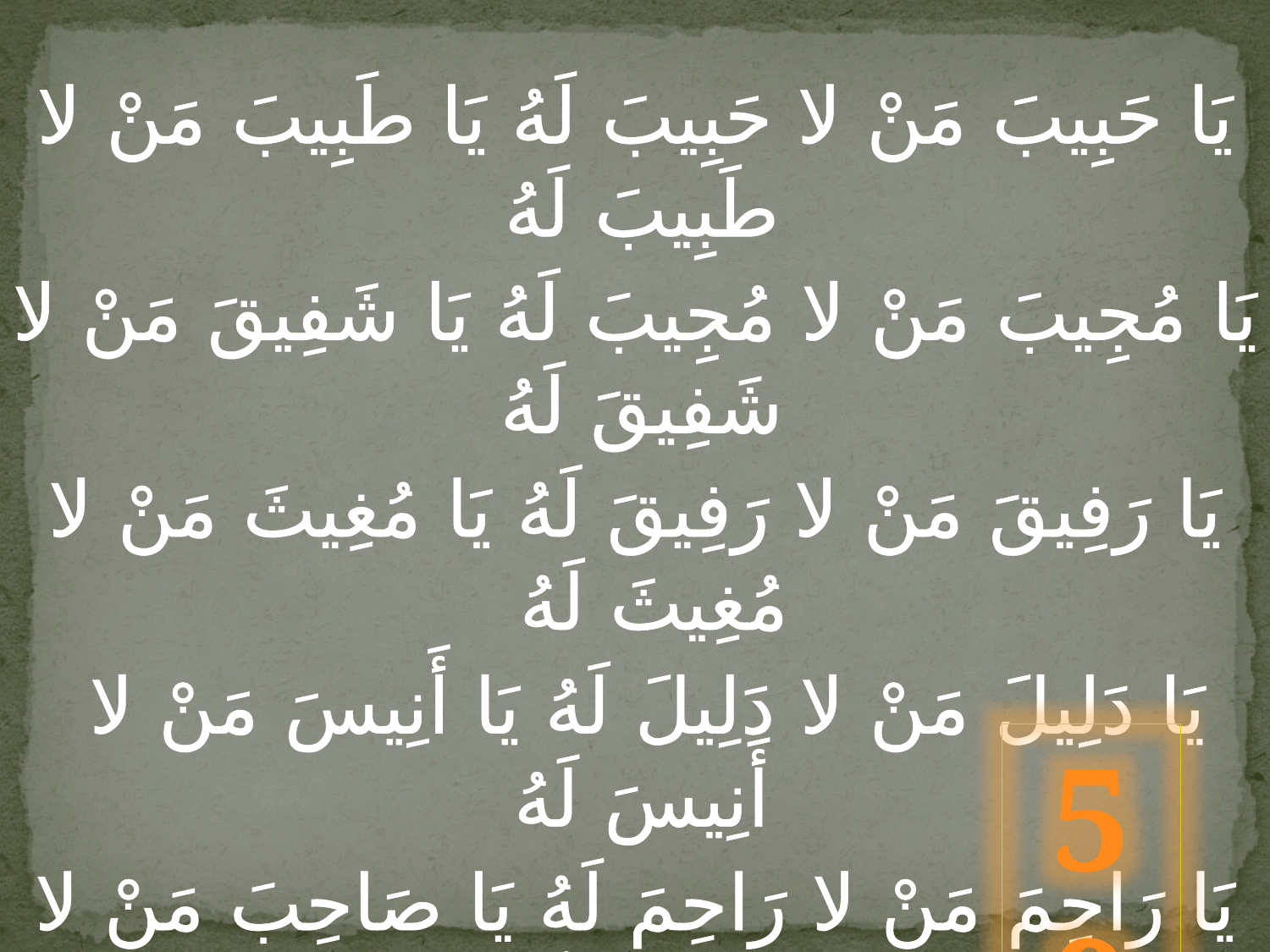

يَا حَبِيبَ مَنْ لا حَبِيبَ لَهُ يَا طَبِيبَ مَنْ لا طَبِيبَ لَهُ
يَا مُجِيبَ مَنْ لا مُجِيبَ لَهُ يَا شَفِيقَ مَنْ لا شَفِيقَ لَهُ
يَا رَفِيقَ مَنْ لا رَفِيقَ لَهُ يَا مُغِيثَ مَنْ لا مُغِيثَ لَهُ
 يَا دَلِيلَ مَنْ لا دَلِيلَ لَهُ يَا أَنِيسَ مَنْ لا أَنِيسَ لَهُ
يَا رَاحِمَ مَنْ لا رَاحِمَ لَهُ يَا صَاحِبَ مَنْ لا صَاحِبَ لَهُ
59